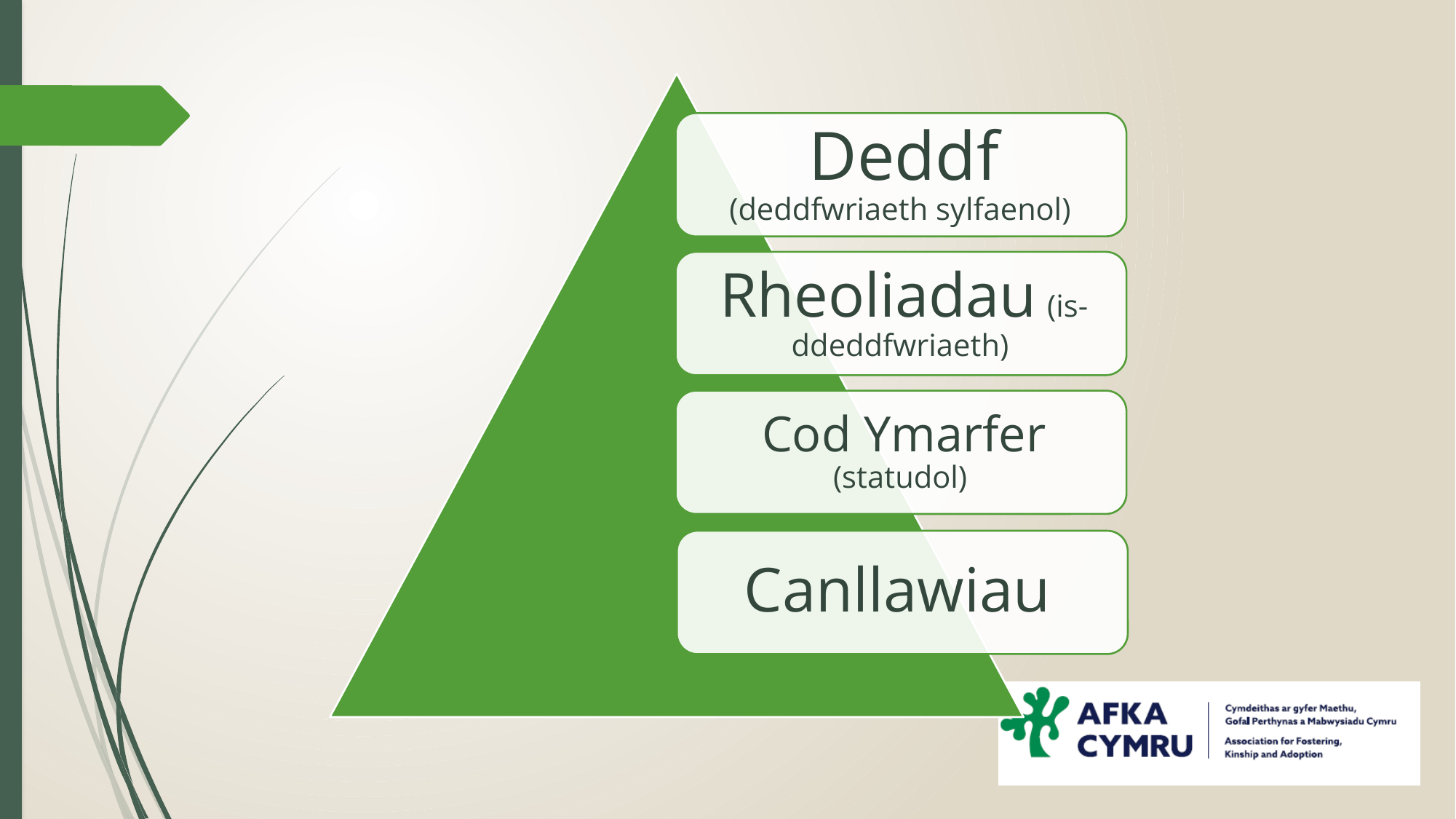

Deddf (deddfwriaeth sylfaenol)
Rheoliadau (is-ddeddfwriaeth)
Cod Ymarfer (statudol)
Canllawiau
#